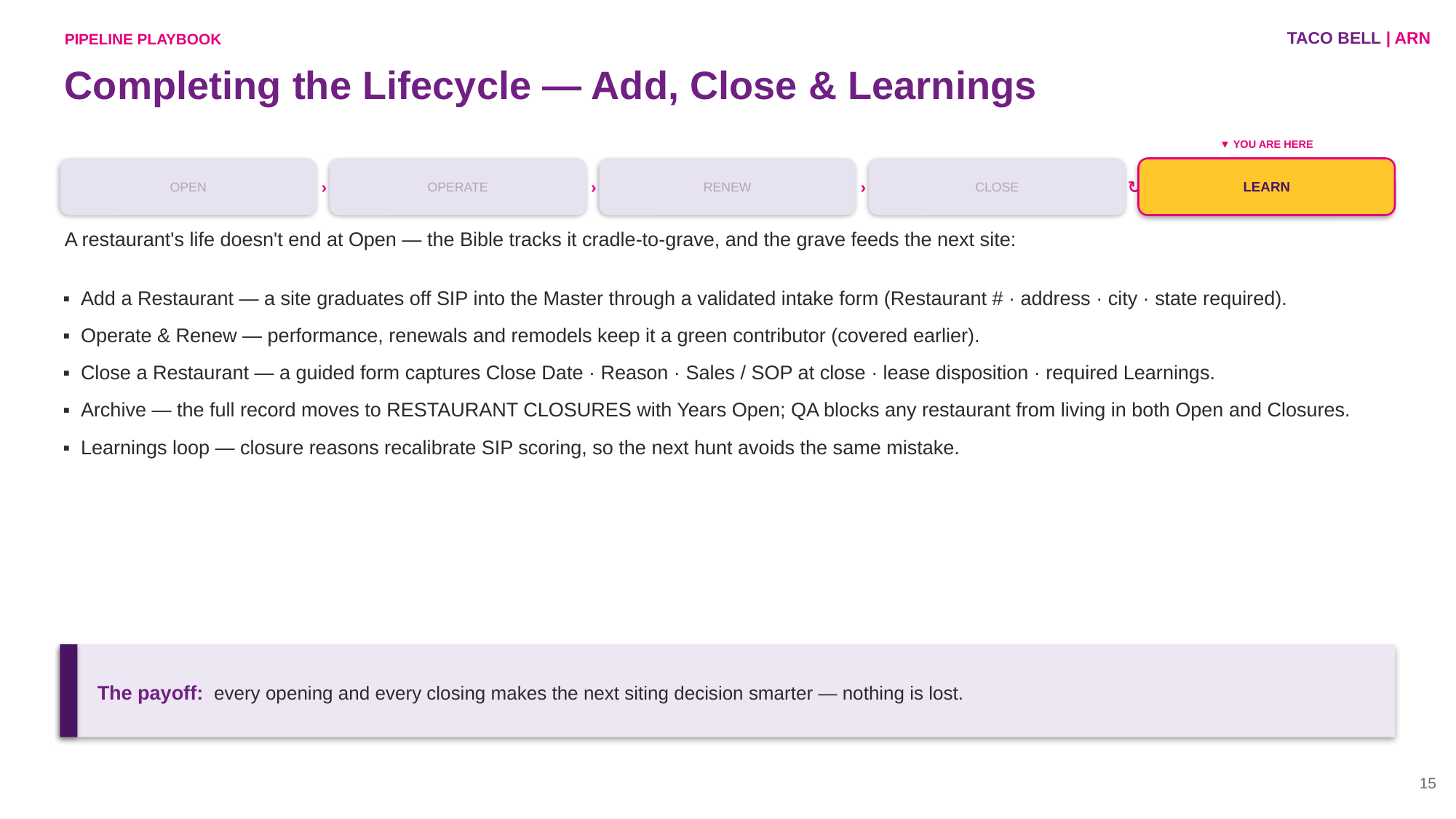

TACO BELL | ARN
PIPELINE PLAYBOOK
Completing the Lifecycle — Add, Close & Learnings
▼ YOU ARE HERE

OPEN
›

OPERATE
›

RENEW
›

CLOSE
↻

LEARN
A restaurant's life doesn't end at Open — the Bible tracks it cradle-to-grave, and the grave feeds the next site:
▪  Add a Restaurant — a site graduates off SIP into the Master through a validated intake form (Restaurant # · address · city · state required).
▪  Operate & Renew — performance, renewals and remodels keep it a green contributor (covered earlier).
▪  Close a Restaurant — a guided form captures Close Date · Reason · Sales / SOP at close · lease disposition · required Learnings.
▪  Archive — the full record moves to RESTAURANT CLOSURES with Years Open; QA blocks any restaurant from living in both Open and Closures.
▪  Learnings loop — closure reasons recalibrate SIP scoring, so the next hunt avoids the same mistake.

The payoff:  every opening and every closing makes the next siting decision smarter — nothing is lost.
15